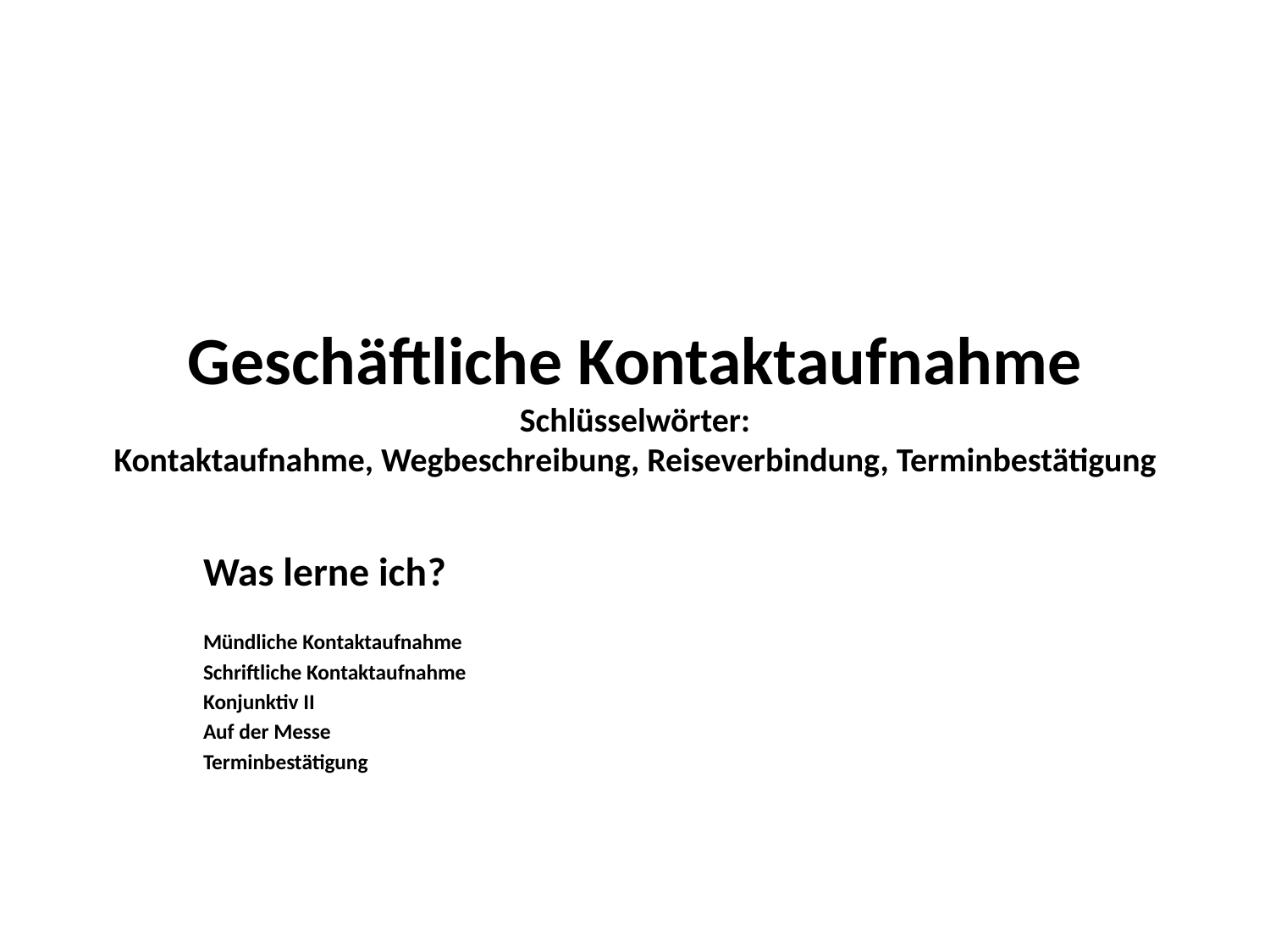

# Geschäftliche Kontaktaufnahme Schlüsselwörter: Kontaktaufnahme, Wegbeschreibung, Reiseverbindung, Terminbestätigung
Was lerne ich?

Mündliche Kontaktaufnahme
Schriftliche Kontaktaufnahme
Konjunktiv II
Auf der Messe
Terminbestätigung